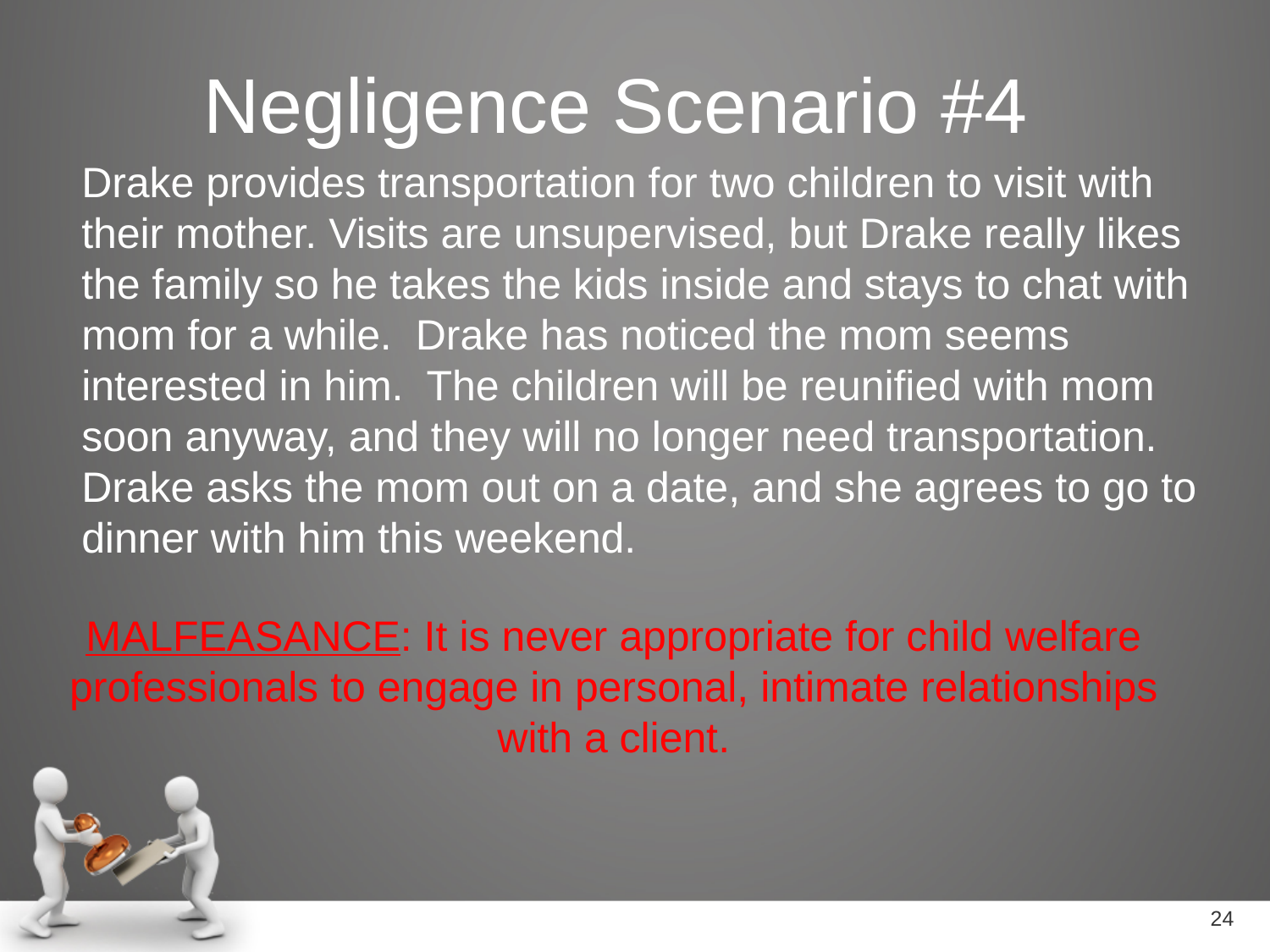

# Negligence Scenario #4
Drake provides transportation for two children to visit with their mother. Visits are unsupervised, but Drake really likes the family so he takes the kids inside and stays to chat with mom for a while.  Drake has noticed the mom seems interested in him.  The children will be reunified with mom soon anyway, and they will no longer need transportation. Drake asks the mom out on a date, and she agrees to go to dinner with him this weekend.
MALFEASANCE: It is never appropriate for child welfare professionals to engage in personal, intimate relationships with a client.
24